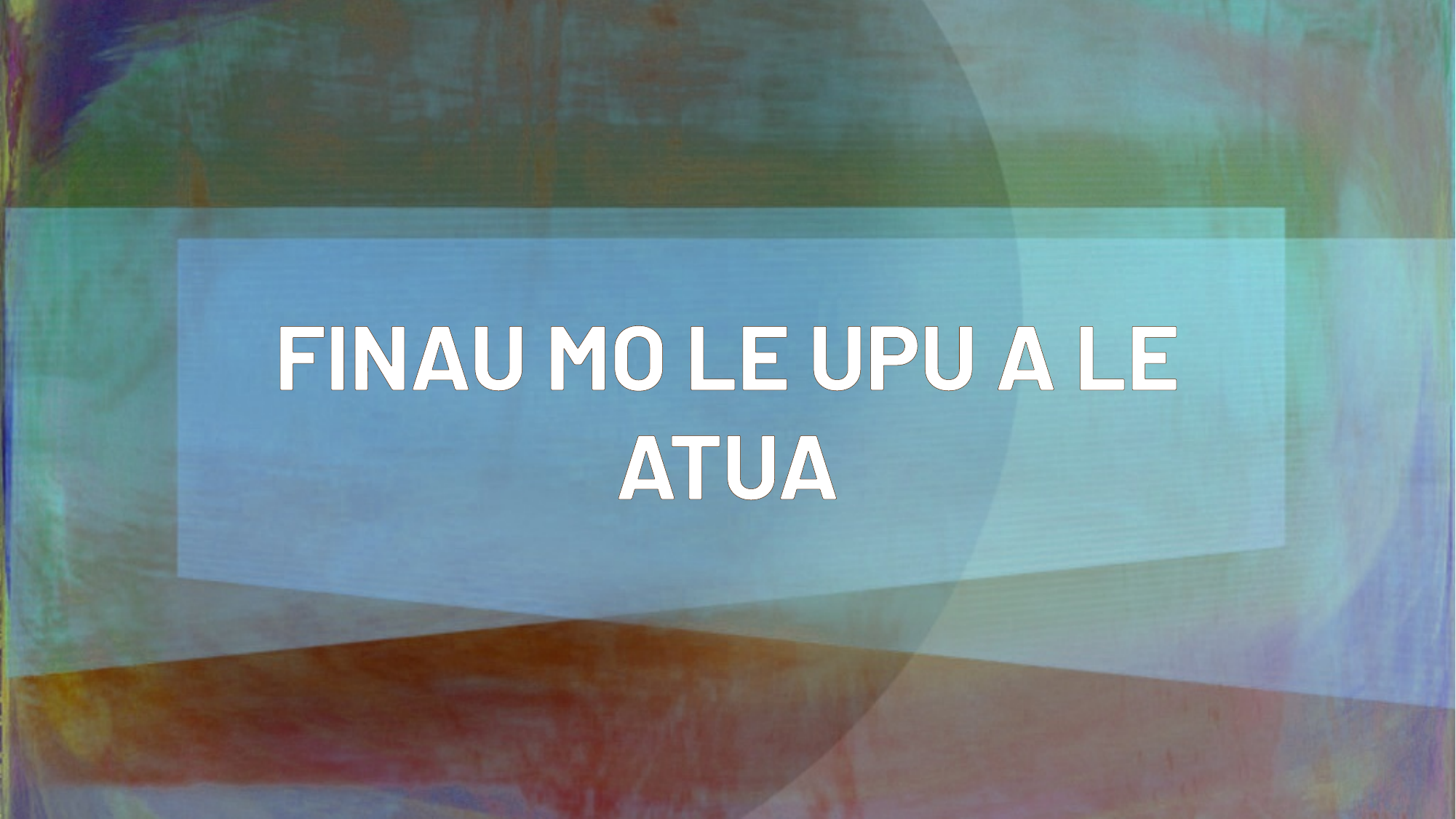

FINAU MO LE UPU A LE ATUA